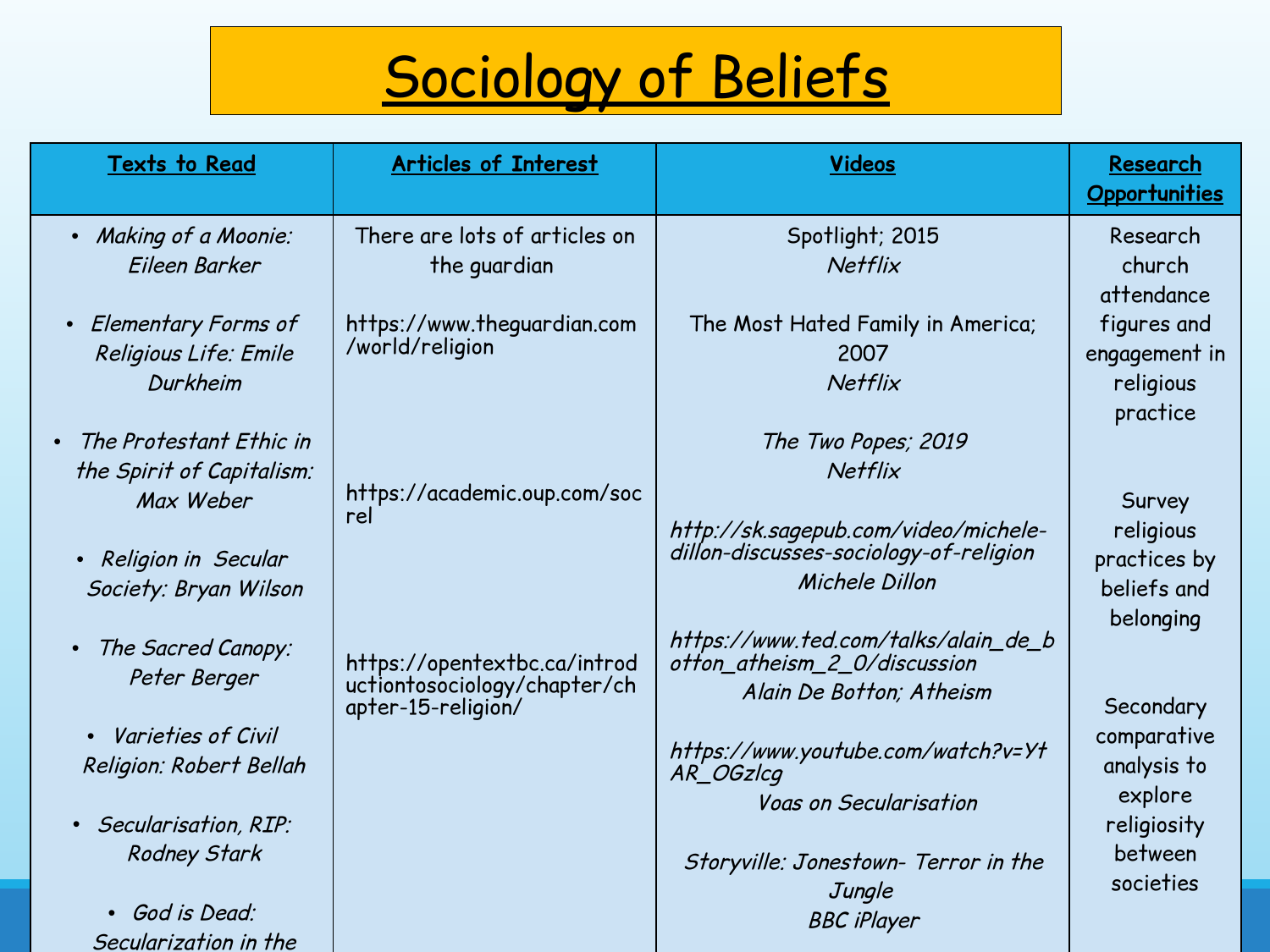

Sociology of Beliefs
| Texts to Read | Articles of Interest | Videos | Research Opportunities |
| --- | --- | --- | --- |
| Making of a Moonie: Eileen Barker Elementary Forms of Religious Life: Emile Durkheim The Protestant Ethic in the Spirit of Capitalism: Max Weber Religion in Secular Society: Bryan Wilson The Sacred Canopy: Peter Berger Varieties of Civil Religion: Robert Bellah Secularisation, RIP: Rodney Stark God is Dead: Secularization in the West: Steve Bruce | There are lots of articles on the guardian https://www.theguardian.com/world/religion https://academic.oup.com/socrel https://opentextbc.ca/introductiontosociology/chapter/chapter-15-religion/ | Spotlight; 2015 Netflix The Most Hated Family in America; 2007 Netflix The Two Popes; 2019 Netflix http://sk.sagepub.com/video/michele-dillon-discusses-sociology-of-religion Michele Dillon https://www.ted.com/talks/alain\_de\_botton\_atheism\_2\_0/discussion Alain De Botton; Atheism https://www.youtube.com/watch?v=YtAR\_OGzlcg Voas on Secularisation Storyville: Jonestown- Terror in the Jungle BBC iPlayer Waco: The Inside Story Youtube | Research church attendance figures and engagement in religious practice Survey religious practices by beliefs and belonging Secondary comparative analysis to explore religiosity between societies |